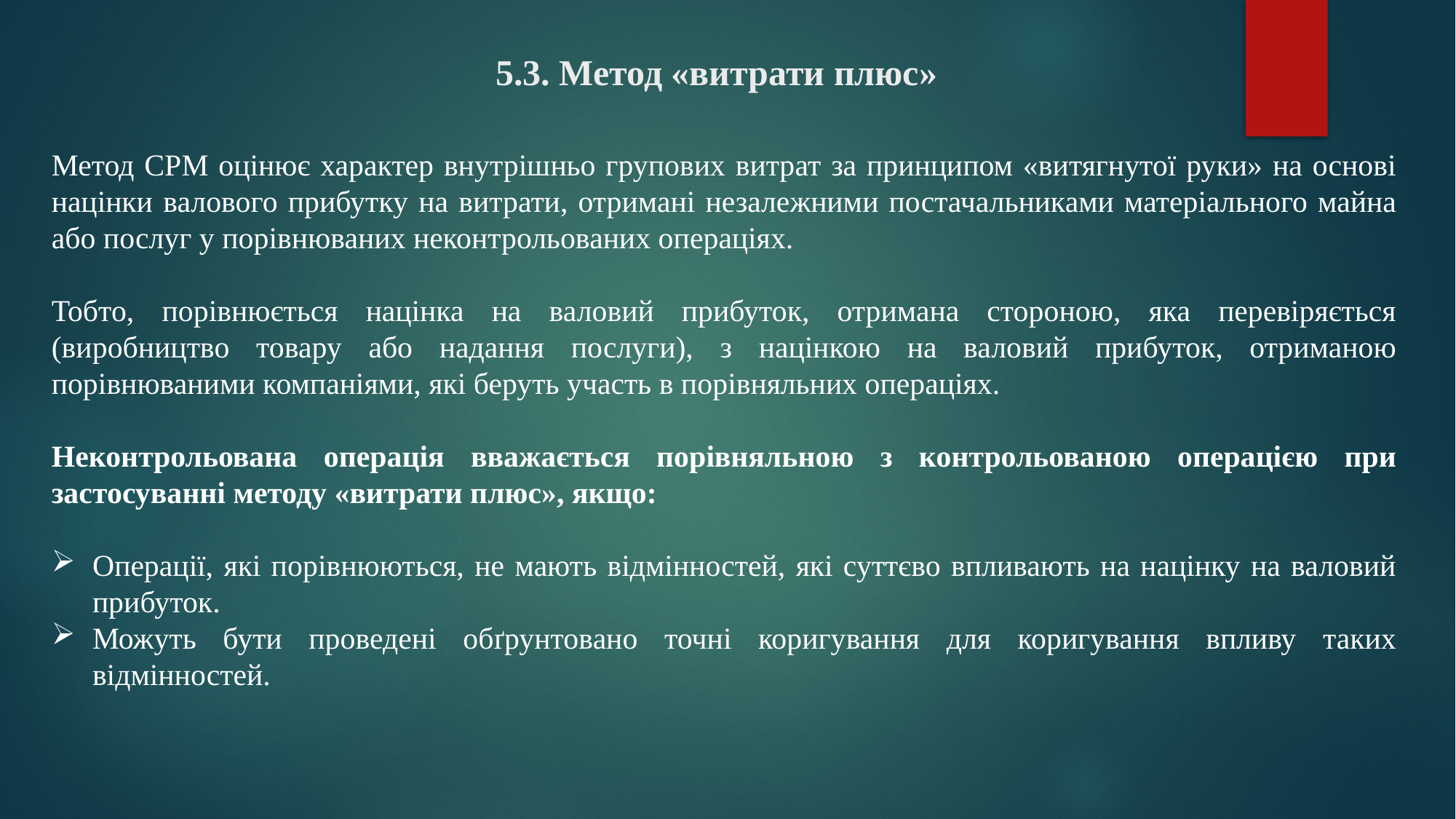

# 5.3. Метод «витрати плюс»
Метод CPM оцінює характер внутрішньо групових витрат за принципом «витягнутої руки» на основі націнки валового прибутку на витрати, отримані незалежними постачальниками матеріального майна або послуг у порівнюваних неконтрольованих операціях.

Тобто, порівнюється націнка на валовий прибуток, отримана стороною, яка перевіряється (виробництво товару або надання послуги), з націнкою на валовий прибуток, отриманою порівнюваними компаніями, які беруть участь в порівняльних операціях.

Неконтрольована операція вважається порівняльною з контрольованою операцією при застосуванні методу «витрати плюс», якщо:

Операції, які порівнюються, не мають відмінностей, які суттєво впливають на націнку на валовий прибуток.
Можуть бути проведені обґрунтовано точні коригування для коригування впливу таких відмінностей.